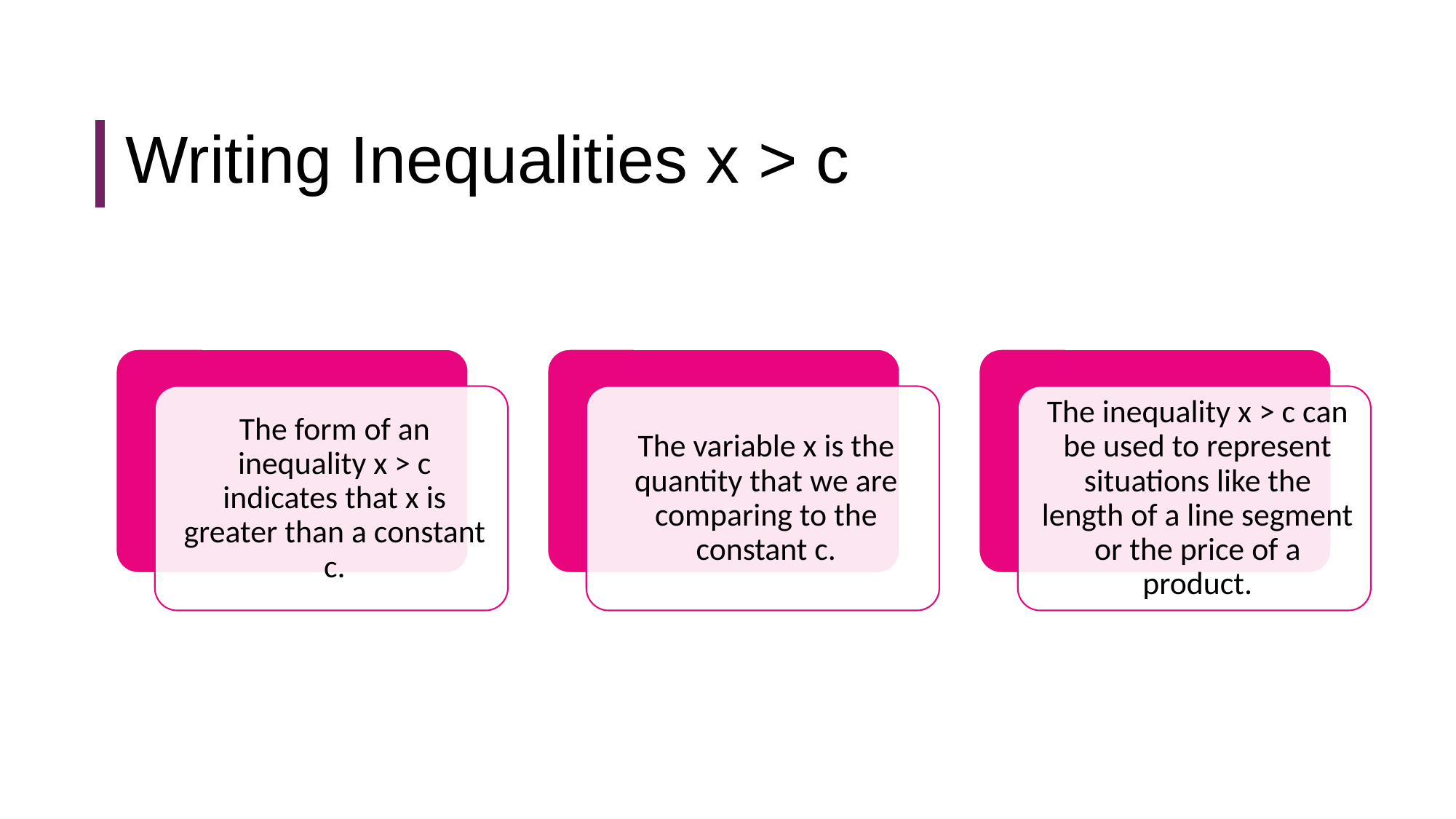

# Writing Inequalities x > c
The form of an inequality x > c indicates that x is greater than a constant c.
The variable x is the quantity that we are comparing to the constant c.
The inequality x > c can be used to represent situations like the length of a line segment or the price of a product.